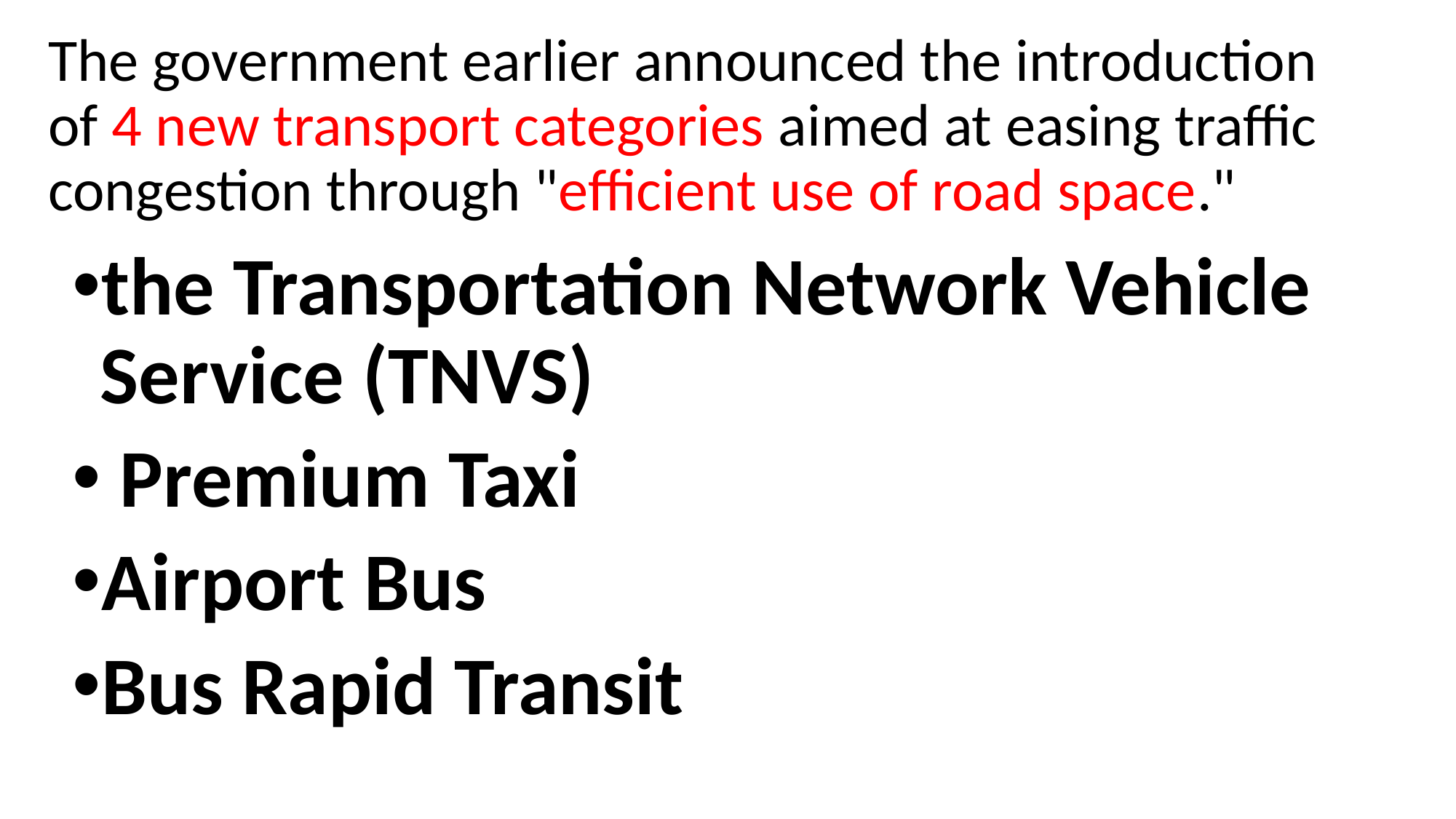

# The government earlier announced the introduction of 4 new transport categories aimed at easing traffic congestion through "efficient use of road space."
the Transportation Network Vehicle Service (TNVS)
 Premium Taxi
Airport Bus
Bus Rapid Transit